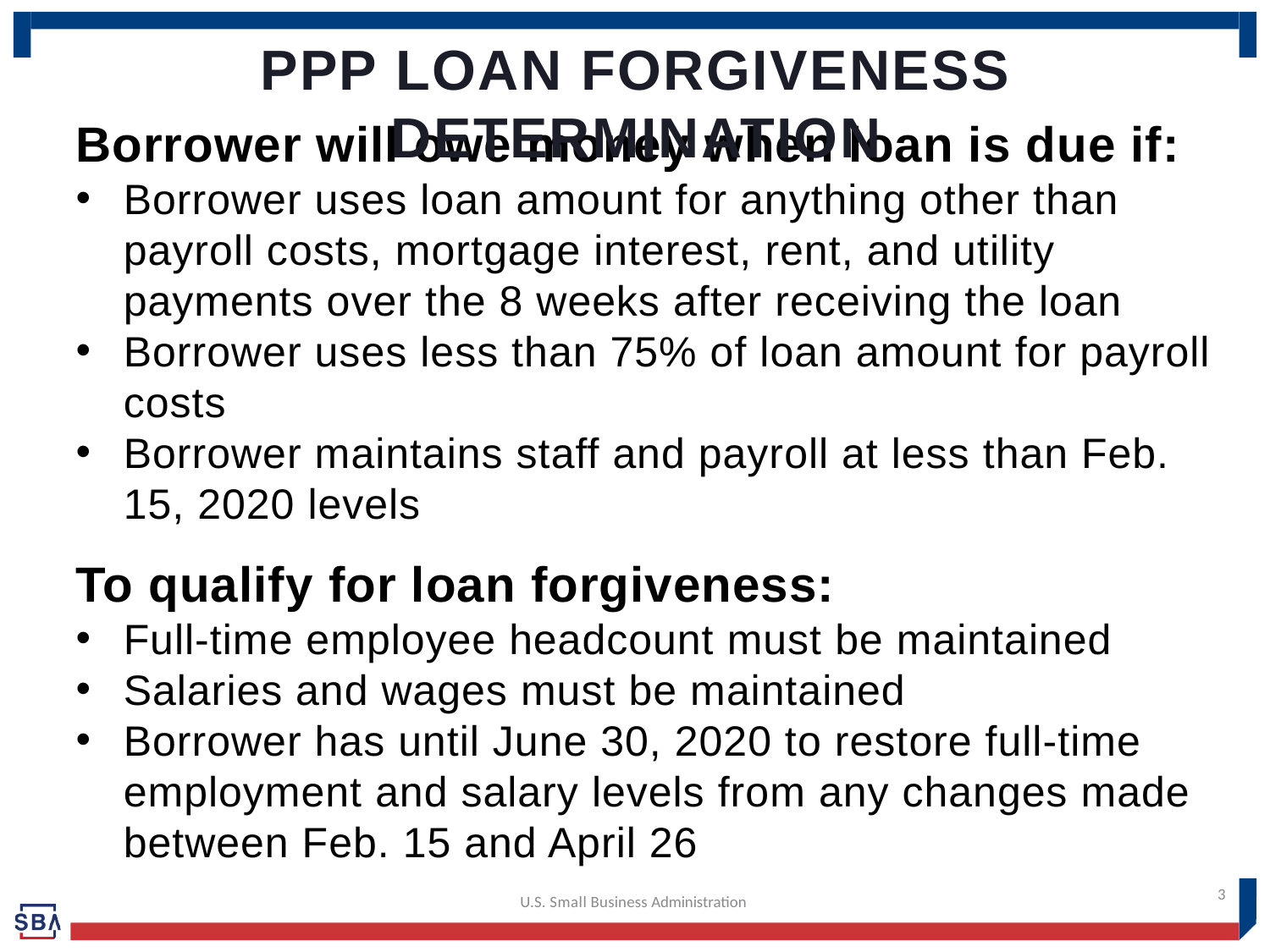

# PPP LOAN FORGIVENESS DETERMINATION
Borrower will owe money when loan is due if:
Borrower uses loan amount for anything other than payroll costs, mortgage interest, rent, and utility payments over the 8 weeks after receiving the loan
Borrower uses less than 75% of loan amount for payroll costs
Borrower maintains staff and payroll at less than Feb. 15, 2020 levels

To qualify for loan forgiveness:
Full-time employee headcount must be maintained
Salaries and wages must be maintained
Borrower has until June 30, 2020 to restore full-time employment and salary levels from any changes made between Feb. 15 and April 26
3
U.S. Small Business Administration